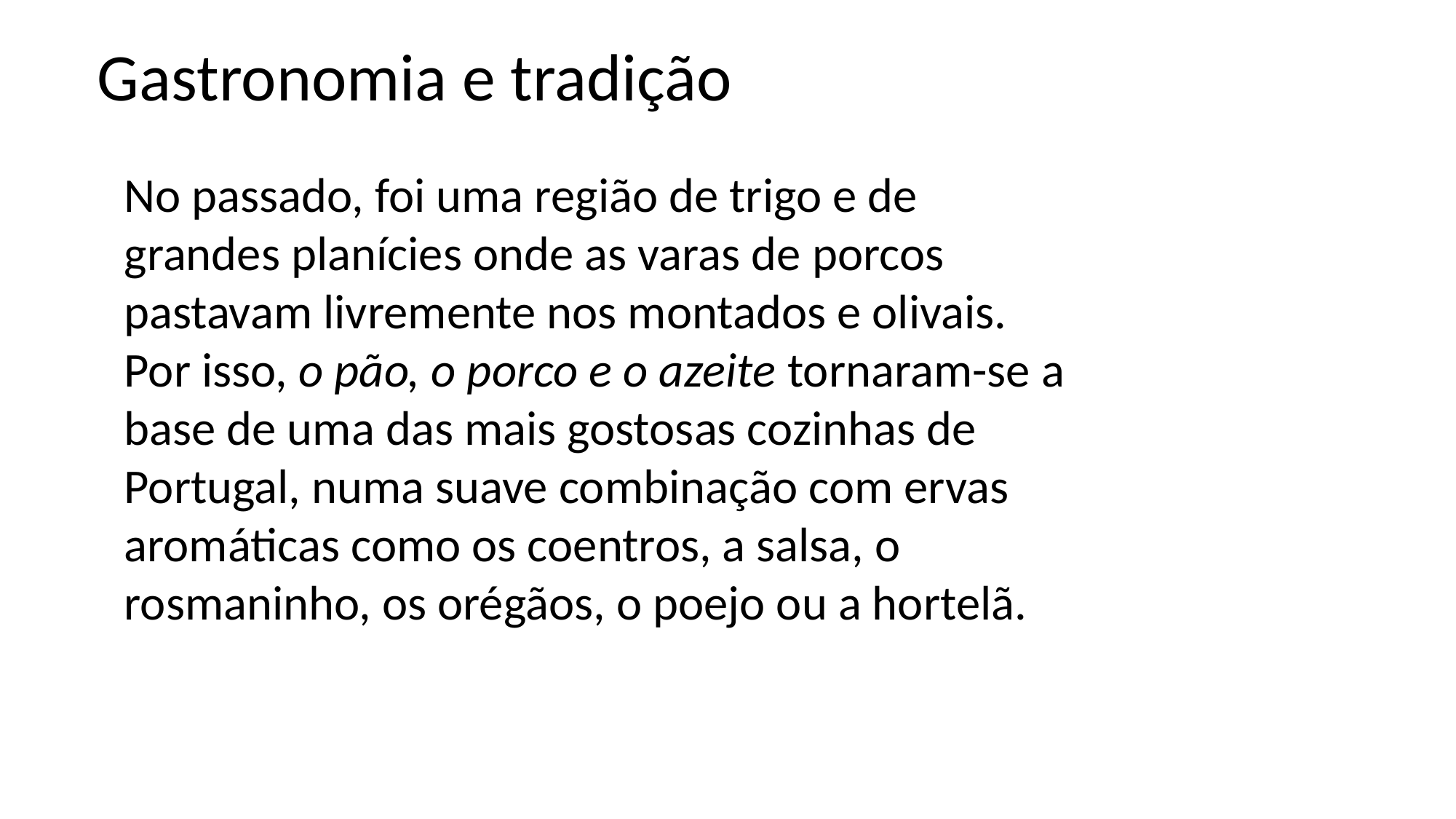

# Gastronomia e tradição
No passado, foi uma região de trigo e de grandes planícies onde as varas de porcos pastavam livremente nos montados e olivais. Por isso, o pão, o porco e o azeite tornaram-se a base de uma das mais gostosas cozinhas de Portugal, numa suave combinação com ervas aromáticas como os coentros, a salsa, o rosmaninho, os orégãos, o poejo ou a hortelã.